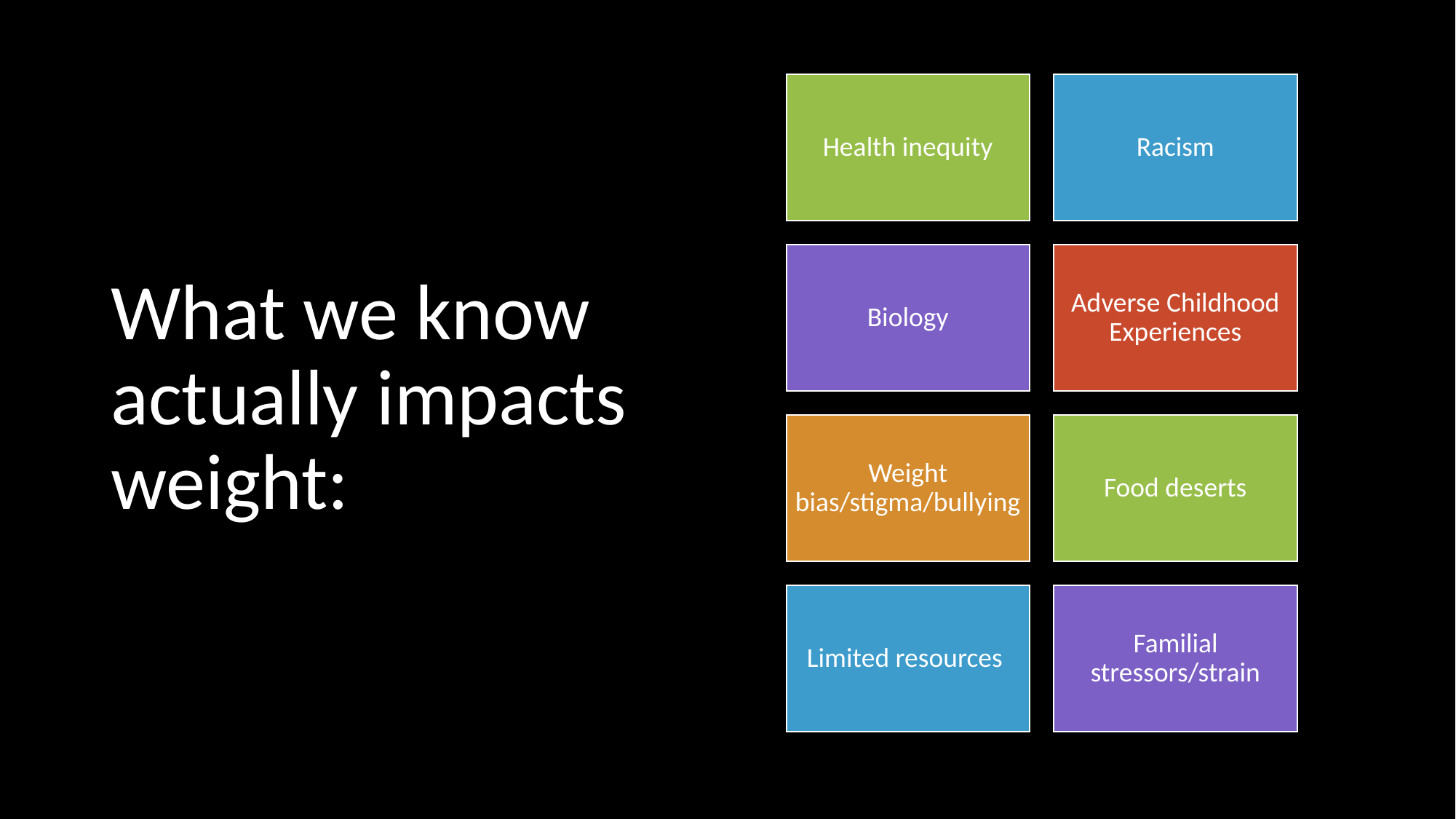

# What we know actually impacts weight:
Health inequity
Racism
Biology
Adverse Childhood Experiences
Weight bias/stigma/bullying
Food deserts
Limited resources
Familial stressors/strain